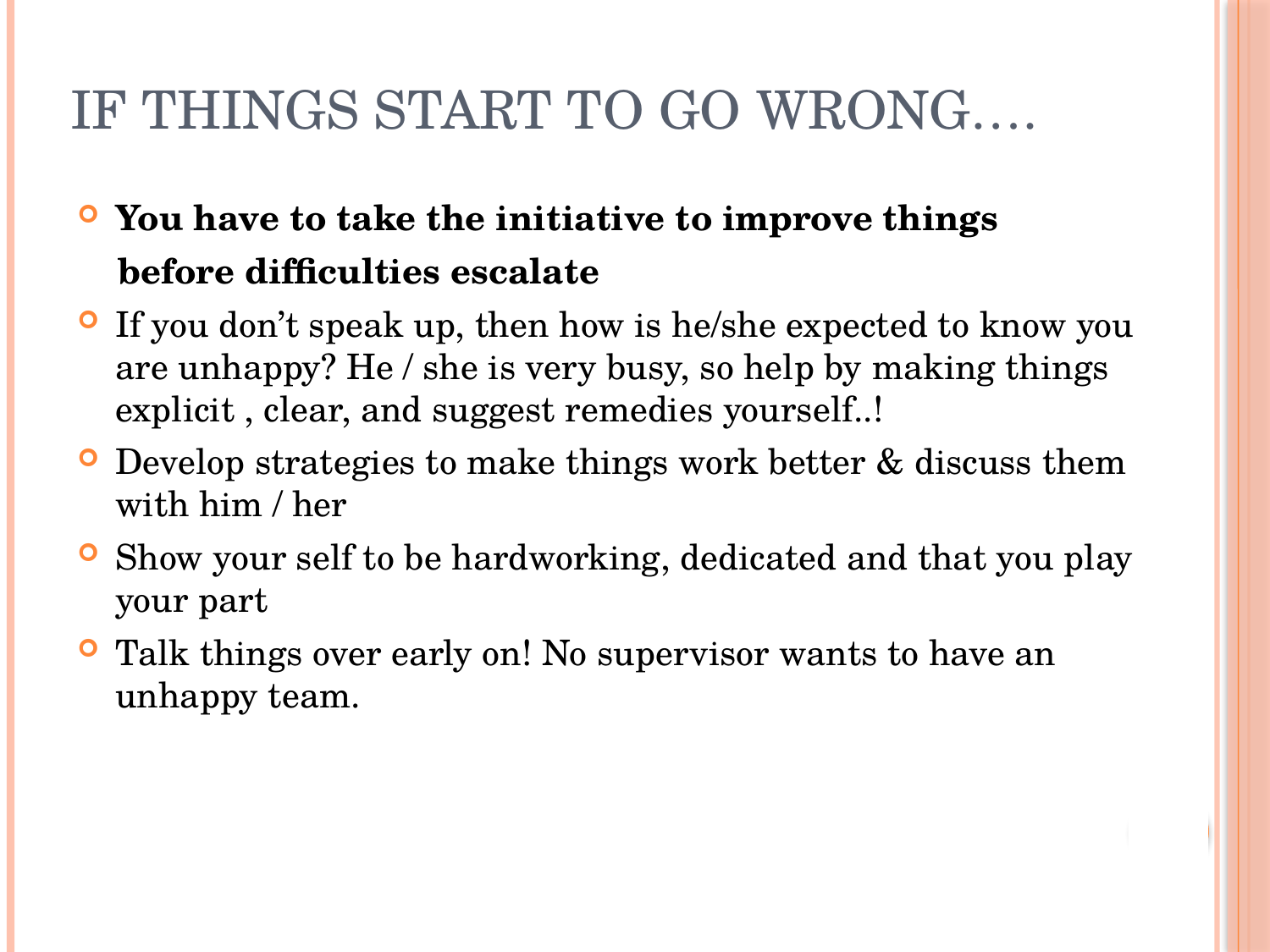

# If things start to go wrong….
You have to take the initiative to improve things
    before difficulties escalate
If you don’t speak up, then how is he/she expected to know you are unhappy? He / she is very busy, so help by making things explicit , clear, and suggest remedies yourself..!
Develop strategies to make things work better & discuss them with him / her
Show your self to be hardworking, dedicated and that you play your part
Talk things over early on! No supervisor wants to have an unhappy team.